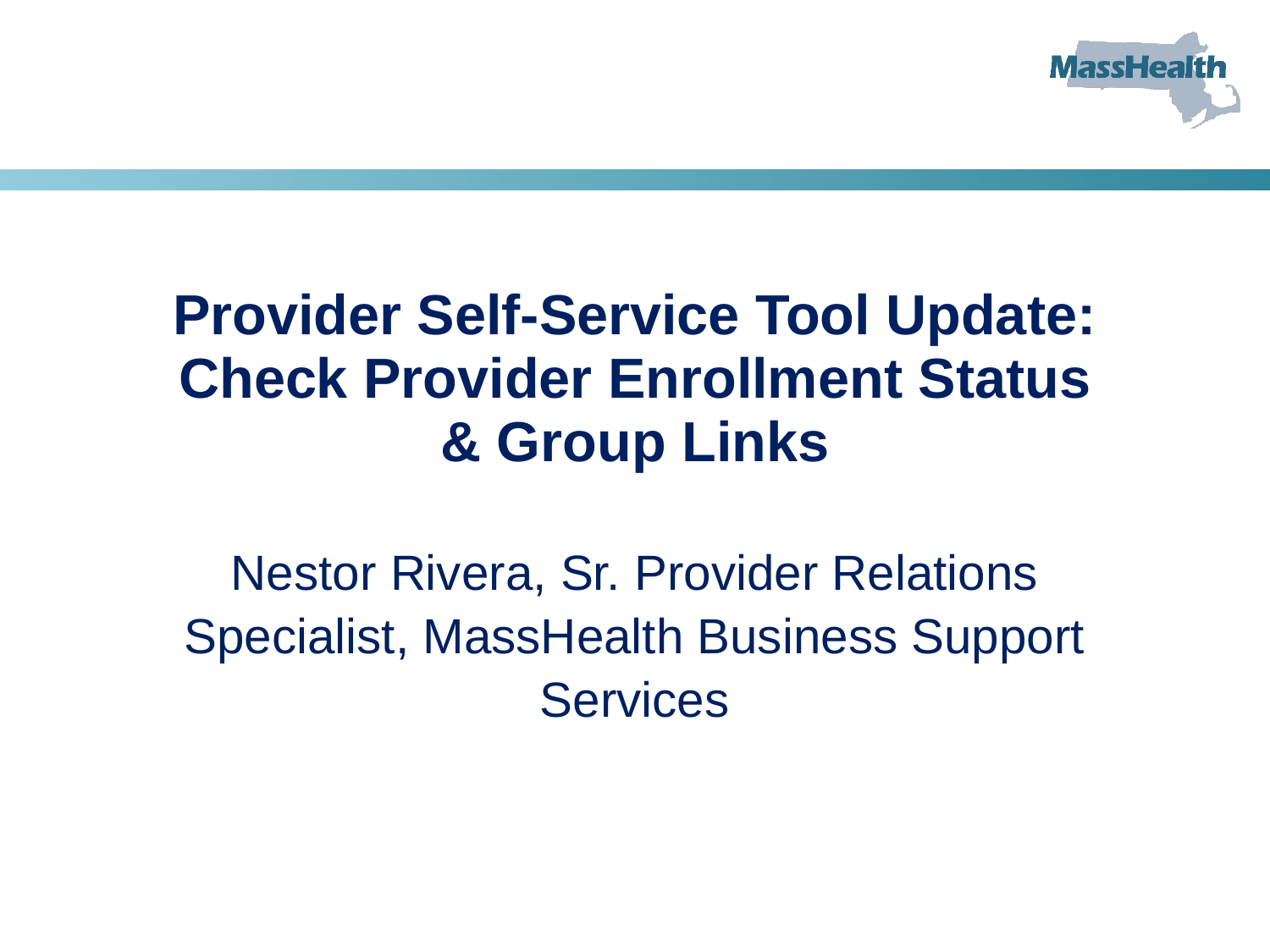

# Provider Self-Service Tool Update: Check Provider Enrollment Status & Group Links Nestor Rivera, Sr. Provider Relations Specialist, MassHealth Business Support Services